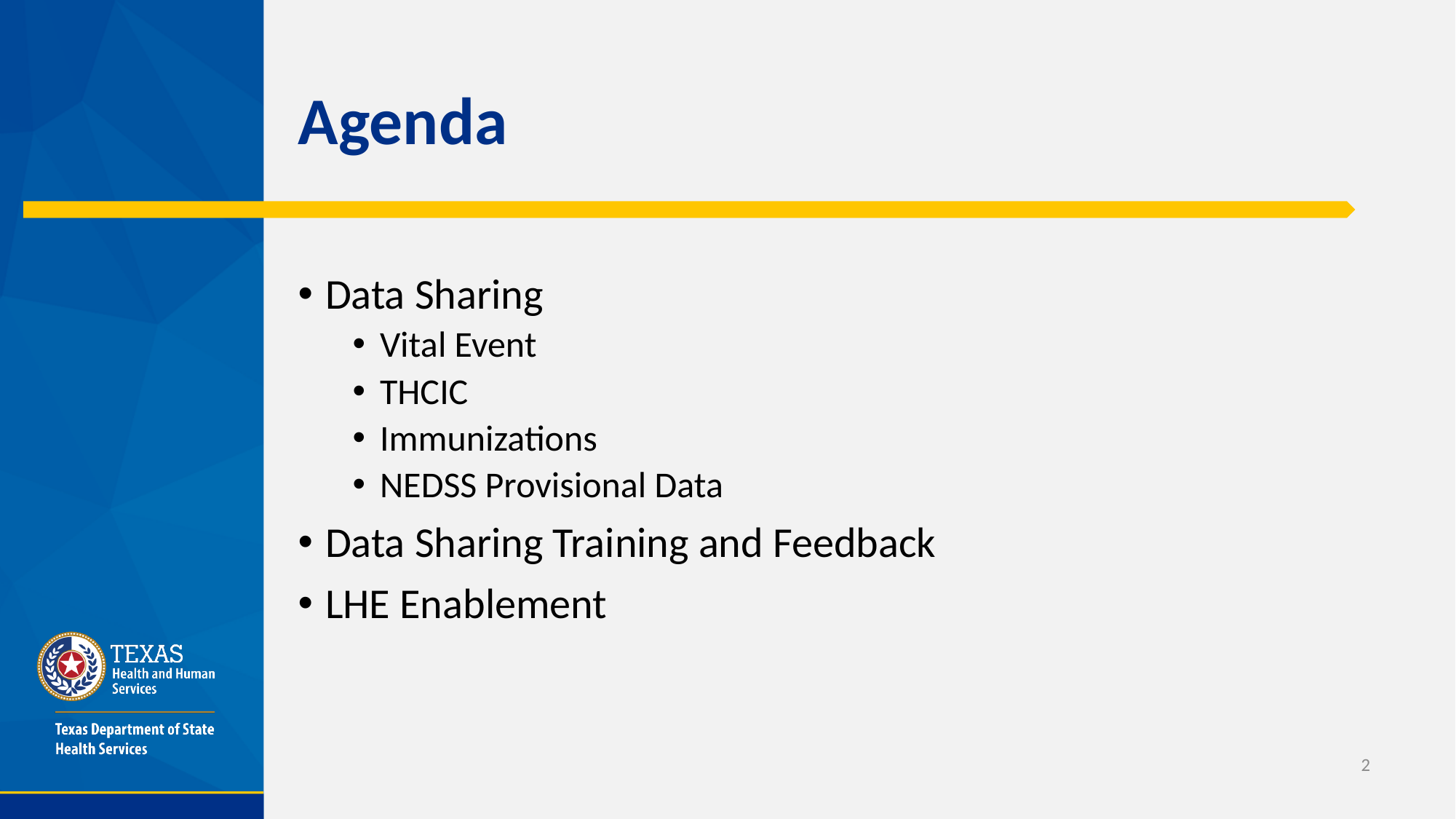

# Agenda
Data Sharing
Vital Event
THCIC
Immunizations
NEDSS Provisional Data
Data Sharing Training and Feedback
LHE Enablement